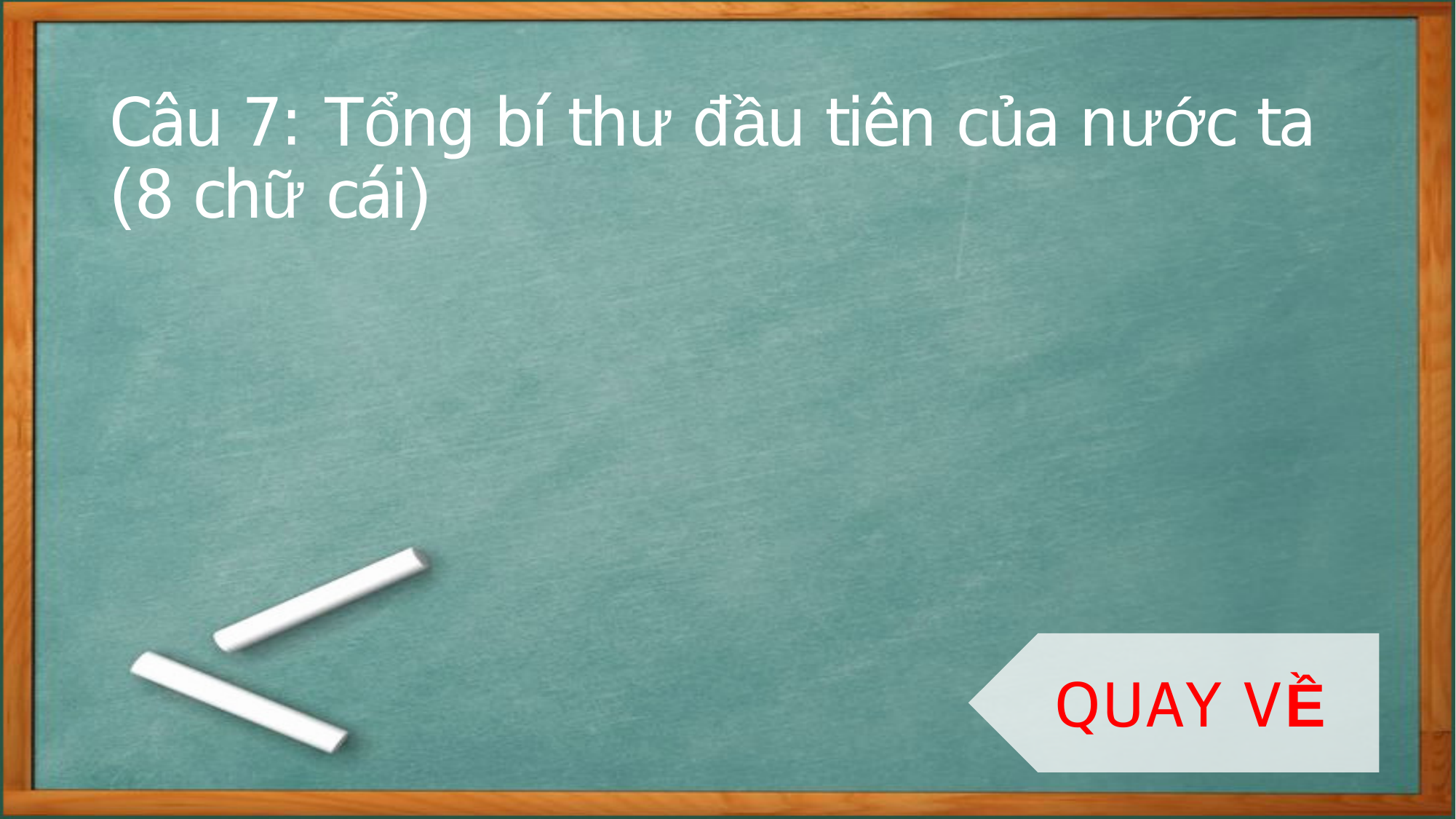

# Câu 7: Tổng bí thư đầu tiên của nước ta (8 chữ cái)
QUAY VỀ